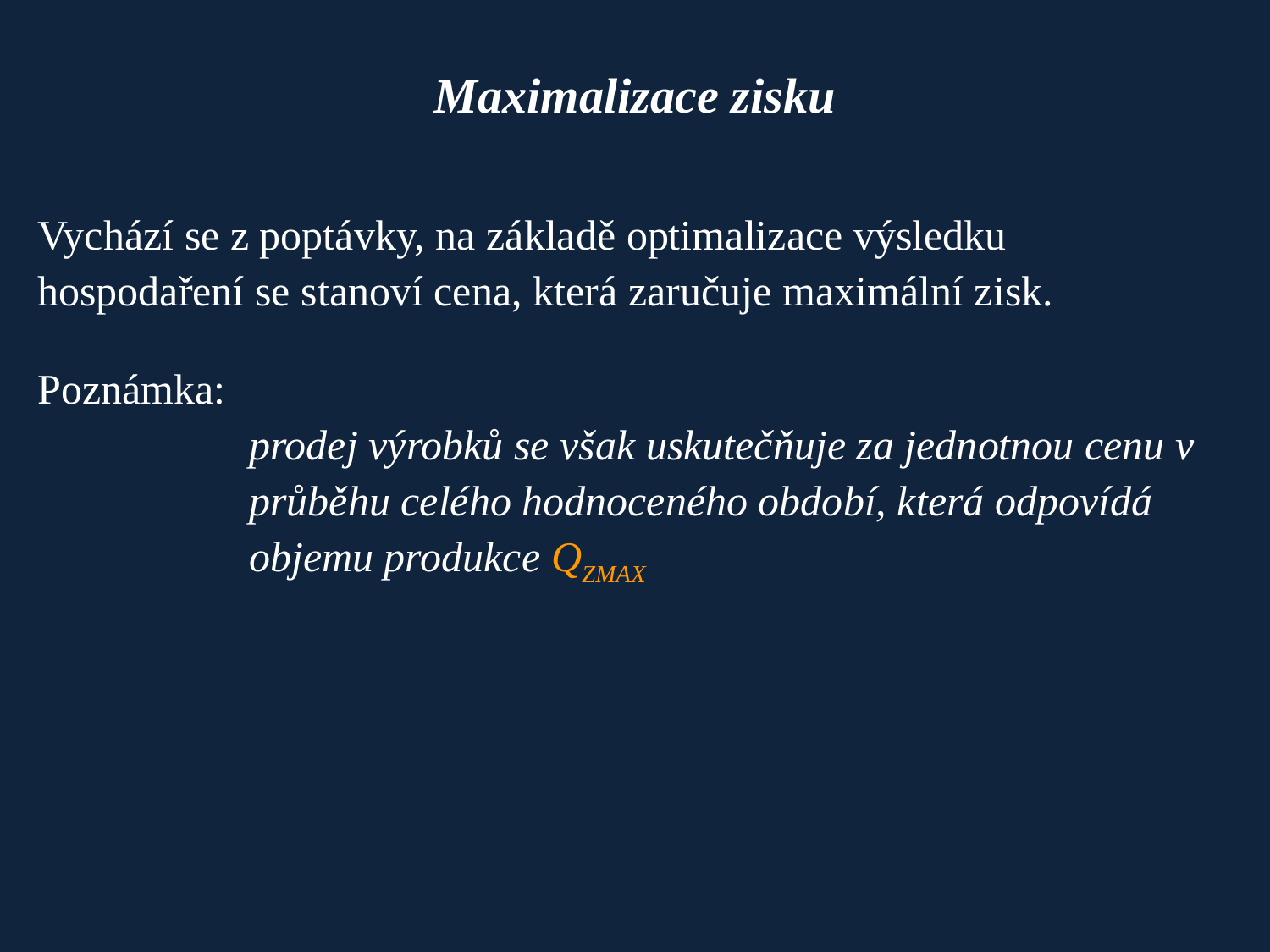

# Maximalizace zisku
Vychází se z poptávky, na základě optimalizace výsledku hospodaření se stanoví cena, která zaručuje maximální zisk.
Poznámka:
prodej výrobků se však uskutečňuje za jednotnou cenu v průběhu celého hodnoceného období, která odpovídá objemu produkce QZMAX